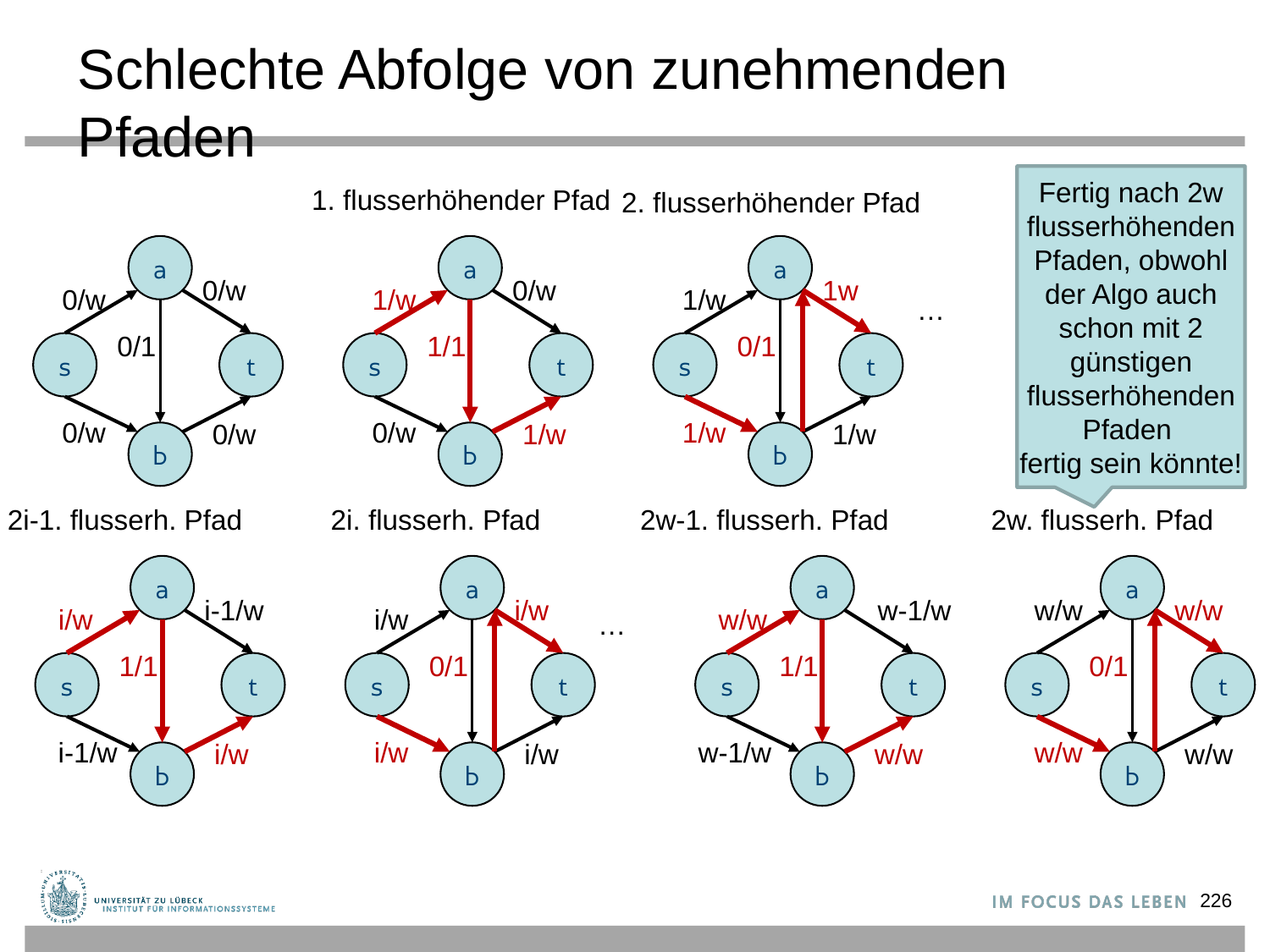

# Schlechte Abfolge von zunehmenden Pfaden
Fertig nach 2w flusserhöhenden Pfaden, obwohl der Algo auch schon mit 2 günstigen flusserhöhenden Pfaden
fertig sein könnte!
1. flusserhöhender Pfad
2. flusserhöhender Pfad
a
a
a
0/w
0/w
1w
0/w
1/w
1/w
…
0/1
1/1
0/1
s
t
s
t
s
t
0/w
0/w
1/w
0/w
1/w
1/w
b
b
b
2i-1. flusserh. Pfad
2i. flusserh. Pfad
2w-1. flusserh. Pfad
2w. flusserh. Pfad
a
a
a
a
w/w
i-1/w
i/w
w-1/w
w/w
i/w
i/w
w/w
…
1/1
0/1
1/1
0/1
s
t
s
t
s
t
s
t
i-1/w
i/w
w-1/w
w/w
i/w
i/w
w/w
w/w
b
b
b
b
226